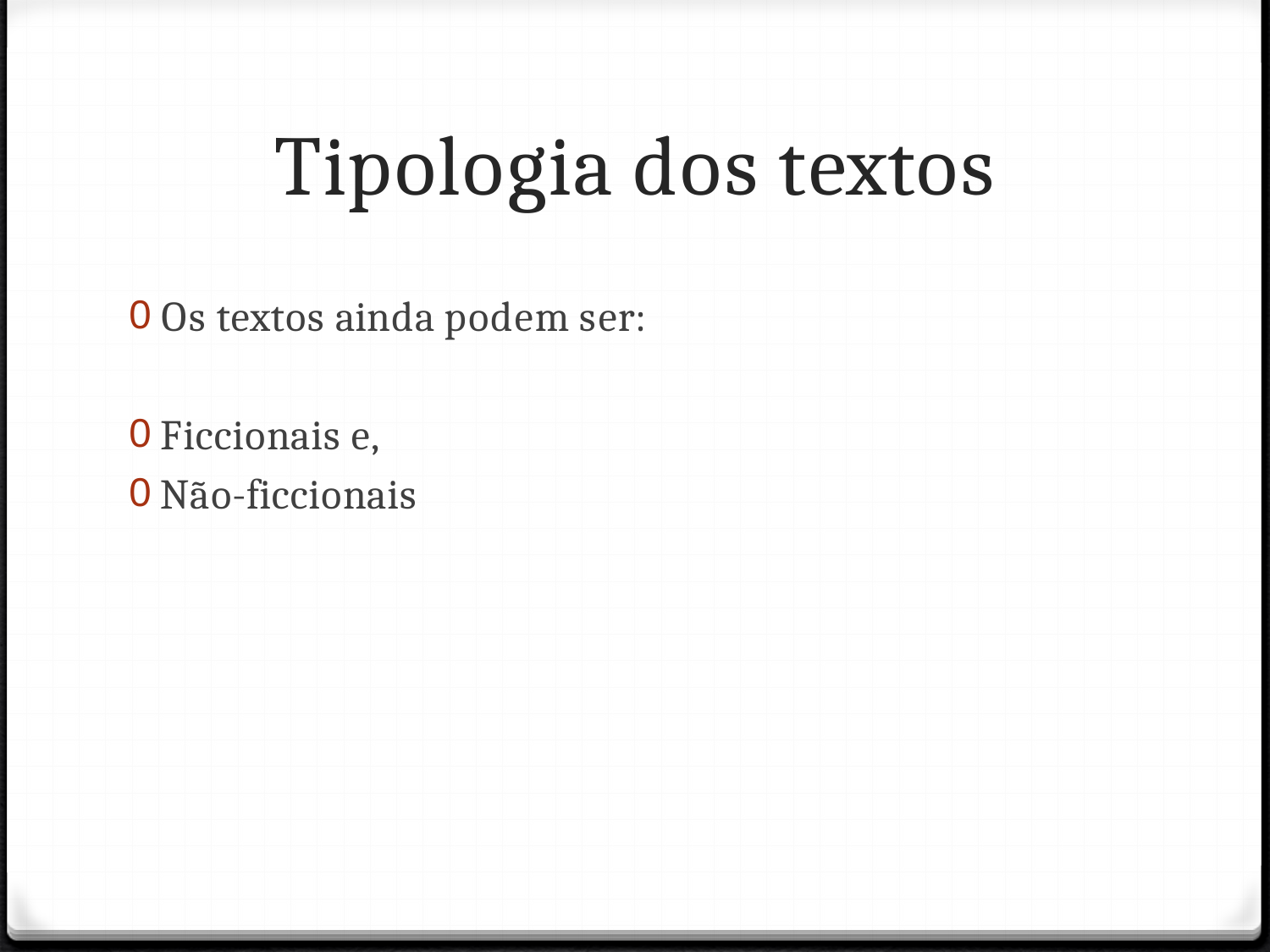

# Tipologia dos textos
Os textos ainda podem ser:

Ficcionais e,
Não-ficcionais